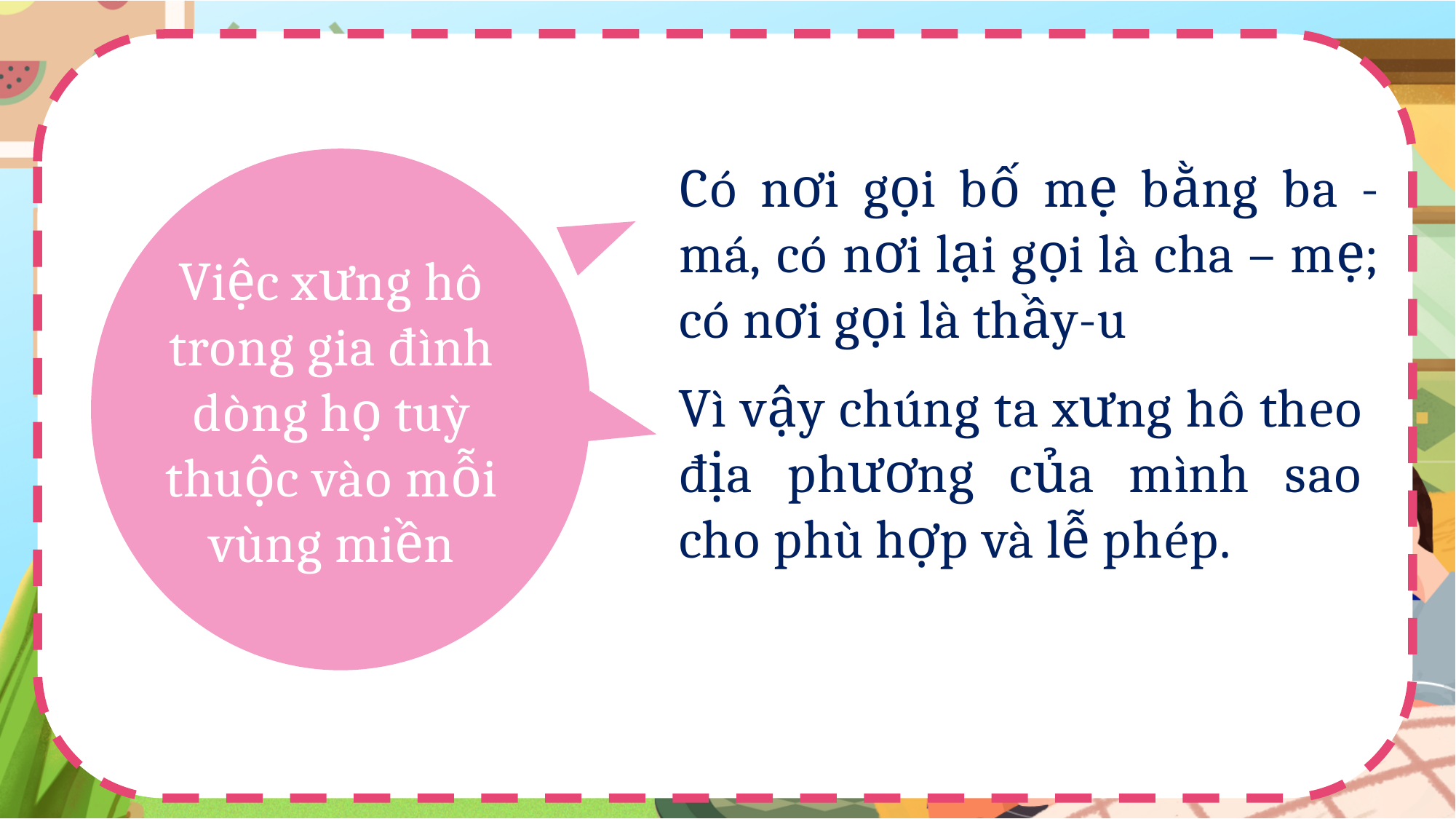

Có nơi gọi bố mẹ bằng ba - má, có nơi lại gọi là cha – mẹ; có nơi gọi là thầy-u

Việc xưng hô trong gia đình dòng họ tuỳ thuộc vào mỗi vùng miền
Vì vậy chúng ta xưng hô theo địa phương của mình sao cho phù hợp và lễ phép.